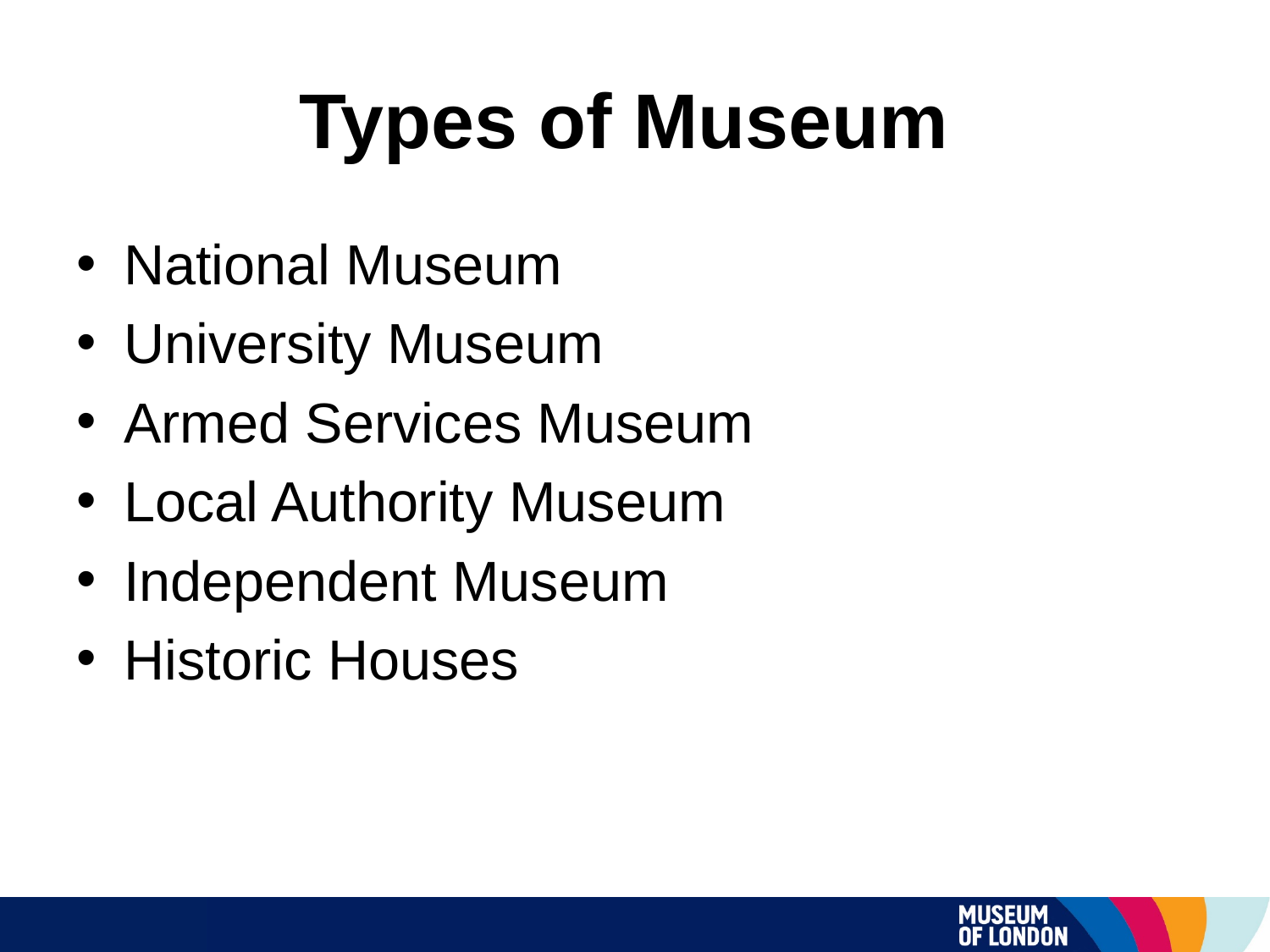

# Types of Museum
National Museum
University Museum
Armed Services Museum
Local Authority Museum
Independent Museum
Historic Houses